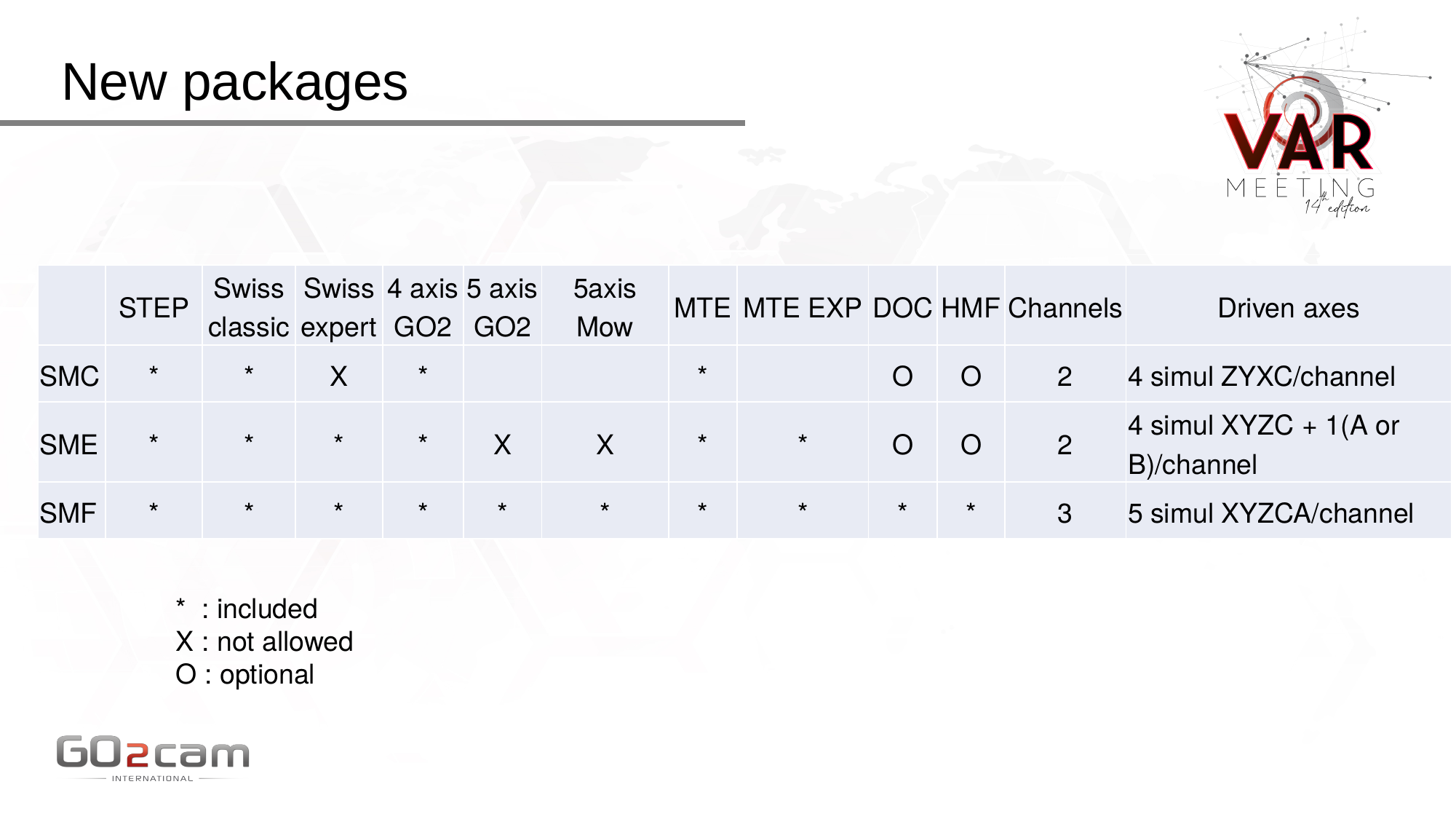

New packages
|  | STEP | Swiss classic | Swiss expert | 4 axis GO2 | 5 axis GO2 | 5axis Mow | MTE | MTE EXP | DOC | HMF | Channels | Driven axes |
| --- | --- | --- | --- | --- | --- | --- | --- | --- | --- | --- | --- | --- |
| SMC | \* | \* | X | \* |  |  | \* |  | O | O | 2 | 4 simul ZYXC/channel |
| SME | \* | \* | \* | \* | X | X | \* | \* | O | O | 2 | 4 simul XYZC + 1(A or B)/channel |
| SMF | \* | \* | \* | \* | \* | \* | \* | \* | \* | \* | 3 | 5 simul XYZCA/channel |
*  : included
X : not allowed
O : optional